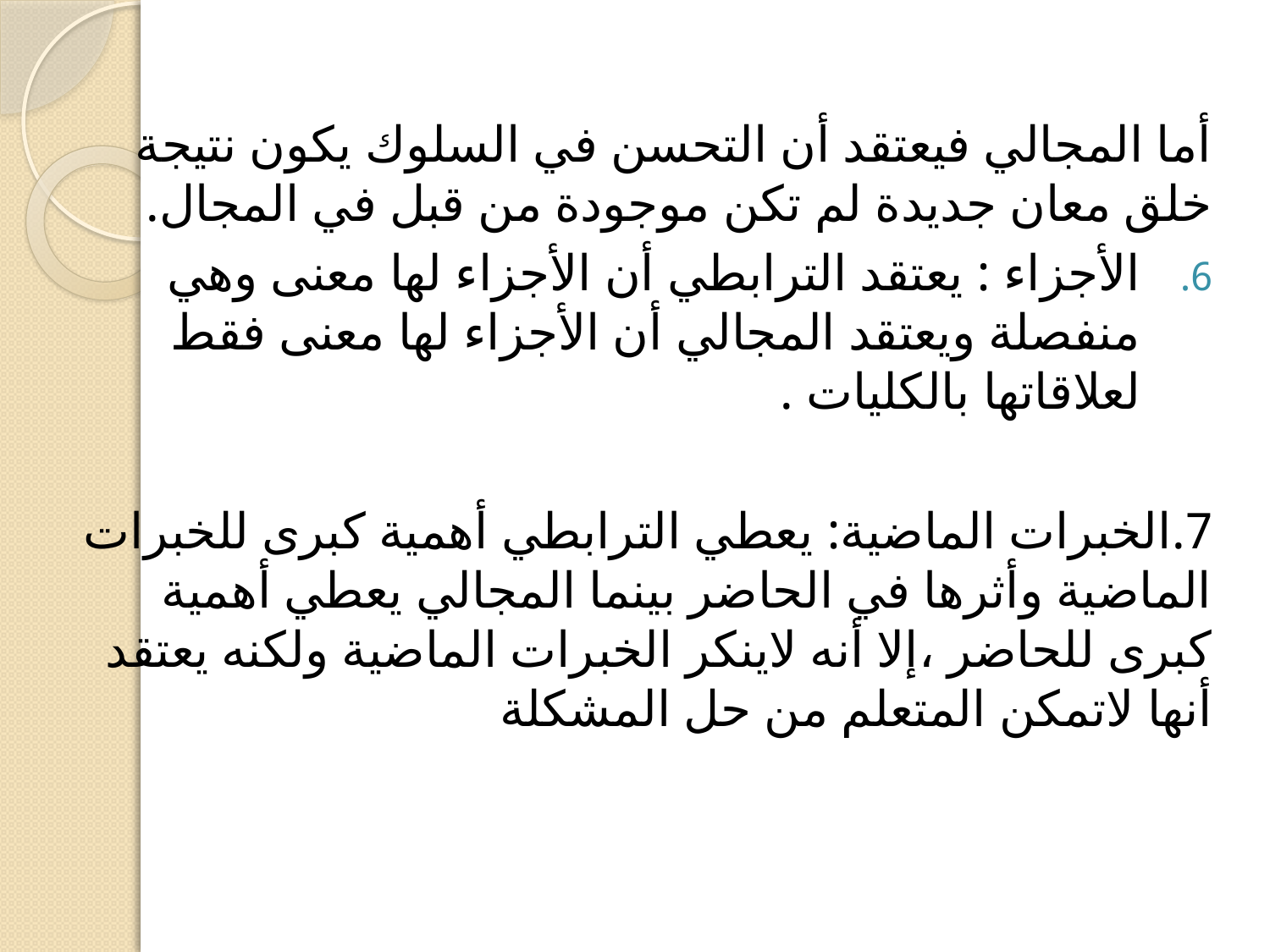

أما المجالي فيعتقد أن التحسن في السلوك يكون نتيجة خلق معان جديدة لم تكن موجودة من قبل في المجال.
الأجزاء : يعتقد الترابطي أن الأجزاء لها معنى وهي منفصلة ويعتقد المجالي أن الأجزاء لها معنى فقط لعلاقاتها بالكليات .

7.	الخبرات الماضية: يعطي الترابطي أهمية كبرى للخبرات الماضية وأثرها في الحاضر بينما المجالي يعطي أهمية كبرى للحاضر ،إلا أنه لاينكر الخبرات الماضية ولكنه يعتقد أنها لاتمكن المتعلم من حل المشكلة